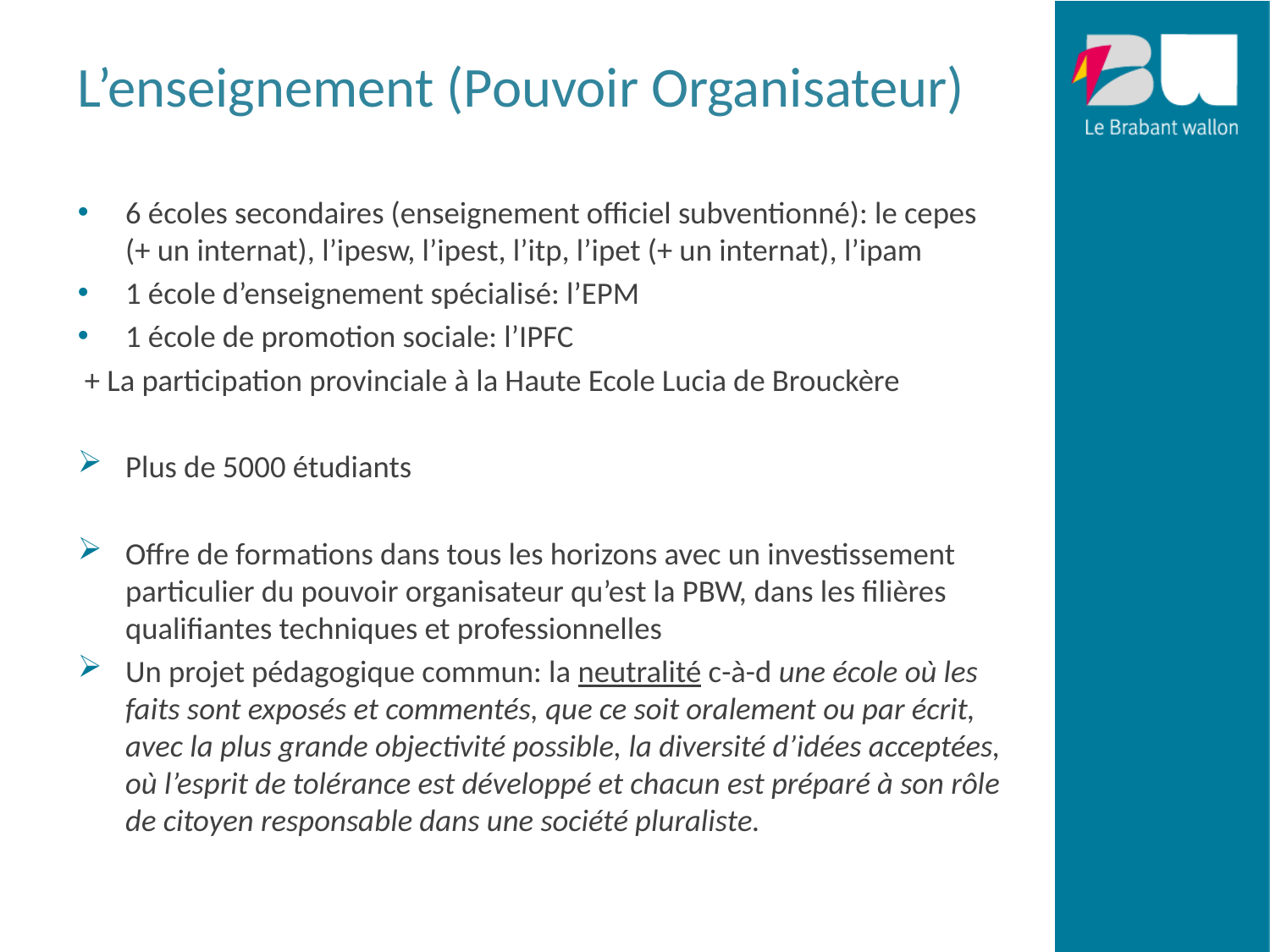

# L’enseignement (Pouvoir Organisateur)
6 écoles secondaires (enseignement officiel subventionné): le cepes (+ un internat), l’ipesw, l’ipest, l’itp, l’ipet (+ un internat), l’ipam
1 école d’enseignement spécialisé: l’EPM
1 école de promotion sociale: l’IPFC
 + La participation provinciale à la Haute Ecole Lucia de Brouckère

Plus de 5000 étudiants

Offre de formations dans tous les horizons avec un investissement particulier du pouvoir organisateur qu’est la PBW, dans les filières qualifiantes techniques et professionnelles
Un projet pédagogique commun: la neutralité c-à-d une école où les faits sont exposés et commentés, que ce soit oralement ou par écrit, avec la plus grande objectivité possible, la diversité d’idées acceptées, où l’esprit de tolérance est développé et chacun est préparé à son rôle de citoyen responsable dans une société pluraliste.